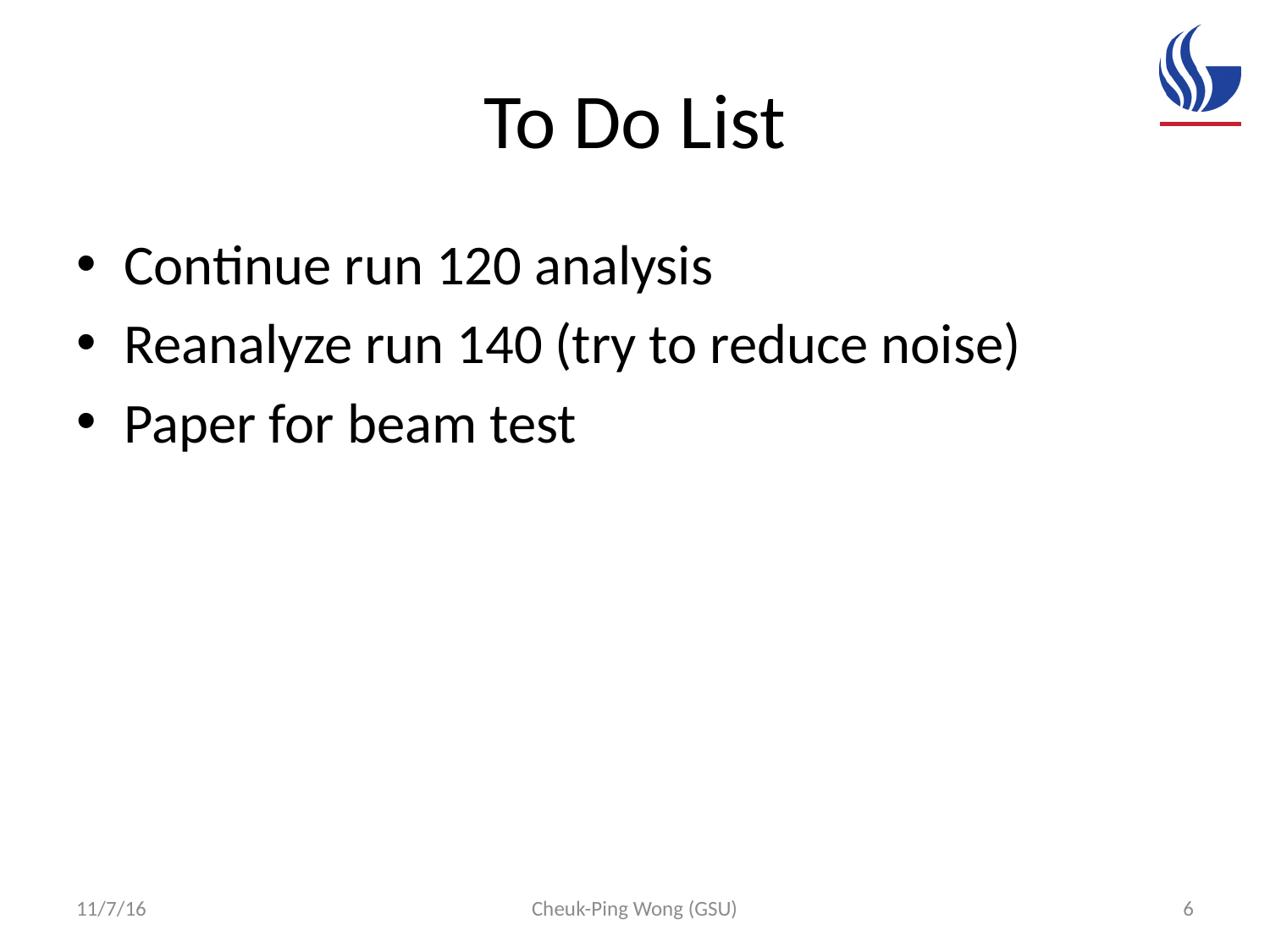

# To Do List
Continue run 120 analysis
Reanalyze run 140 (try to reduce noise)
Paper for beam test
11/7/16
Cheuk-Ping Wong (GSU)
6